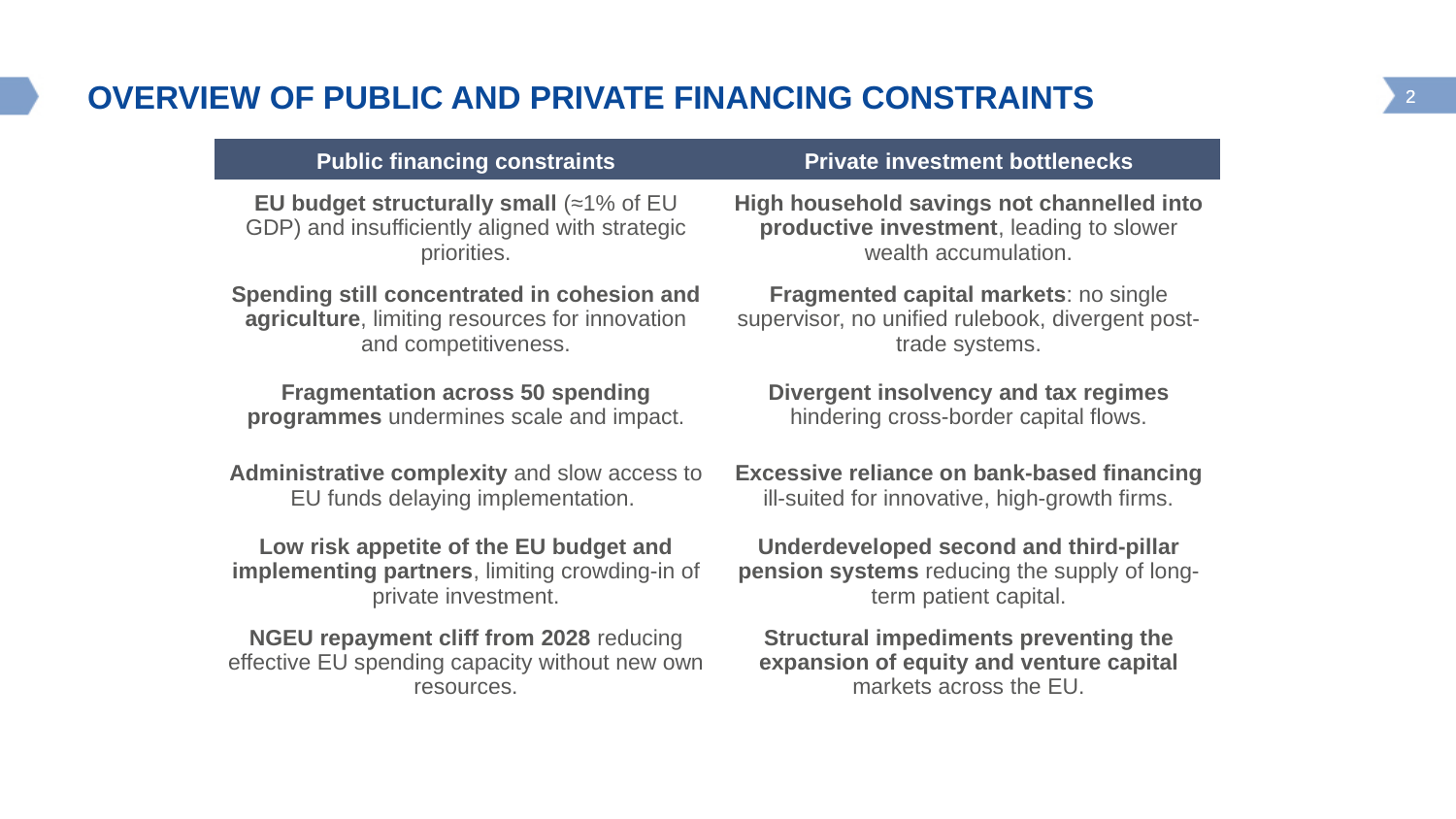

# OVERVIEW OF PUBLIC AND PRIVATE FINANCING CONSTRAINTS
| Public financing constraints | Private investment bottlenecks |
| --- | --- |
| EU budget structurally small (≈1% of EU GDP) and insufficiently aligned with strategic priorities. | High household savings not channelled into productive investment, leading to slower wealth accumulation. |
| Spending still concentrated in cohesion and agriculture, limiting resources for innovation and competitiveness. | Fragmented capital markets: no single supervisor, no unified rulebook, divergent post-trade systems. |
| Fragmentation across 50 spending programmes undermines scale and impact. | Divergent insolvency and tax regimes hindering cross-border capital flows. |
| Administrative complexity and slow access to EU funds delaying implementation. | Excessive reliance on bank-based financing ill-suited for innovative, high-growth firms. |
| Low risk appetite of the EU budget and implementing partners, limiting crowding-in of private investment. | Underdeveloped second and third-pillar pension systems reducing the supply of long-term patient capital. |
| NGEU repayment cliff from 2028 reducing effective EU spending capacity without new own resources. | Structural impediments preventing the expansion of equity and venture capital markets across the EU. |